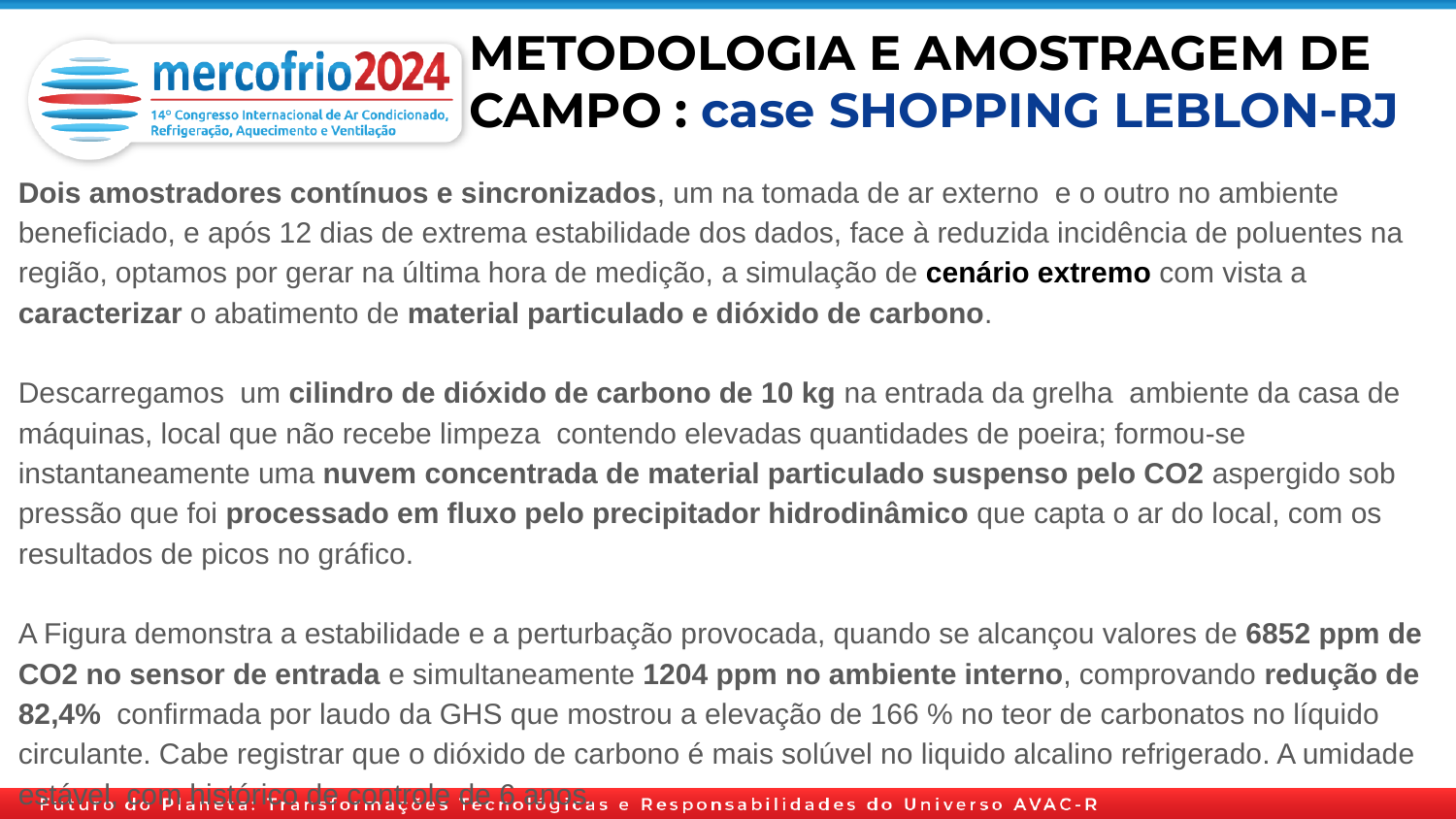

# METODOLOGIA E AMOSTRAGEM DE CAMPO : case SHOPPING LEBLON-RJ
Dois amostradores contínuos e sincronizados, um na tomada de ar externo  e o outro no ambiente beneficiado, e após 12 dias de extrema estabilidade dos dados, face à reduzida incidência de poluentes na região, optamos por gerar na última hora de medição, a simulação de cenário extremo com vista a caracterizar o abatimento de material particulado e dióxido de carbono.

Descarregamos  um cilindro de dióxido de carbono de 10 kg na entrada da grelha  ambiente da casa de máquinas, local que não recebe limpeza  contendo elevadas quantidades de poeira; formou-se instantaneamente uma nuvem concentrada de material particulado suspenso pelo CO2 aspergido sob pressão que foi processado em fluxo pelo precipitador hidrodinâmico que capta o ar do local, com os resultados de picos no gráfico.

A Figura demonstra a estabilidade e a perturbação provocada, quando se alcançou valores de 6852 ppm de CO2 no sensor de entrada e simultaneamente 1204 ppm no ambiente interno, comprovando redução de 82,4%  confirmada por laudo da GHS que mostrou a elevação de 166 % no teor de carbonatos no líquido circulante. Cabe registrar que o dióxido de carbono é mais solúvel no liquido alcalino refrigerado. A umidade estável, com histórico de controle de 6 anos.